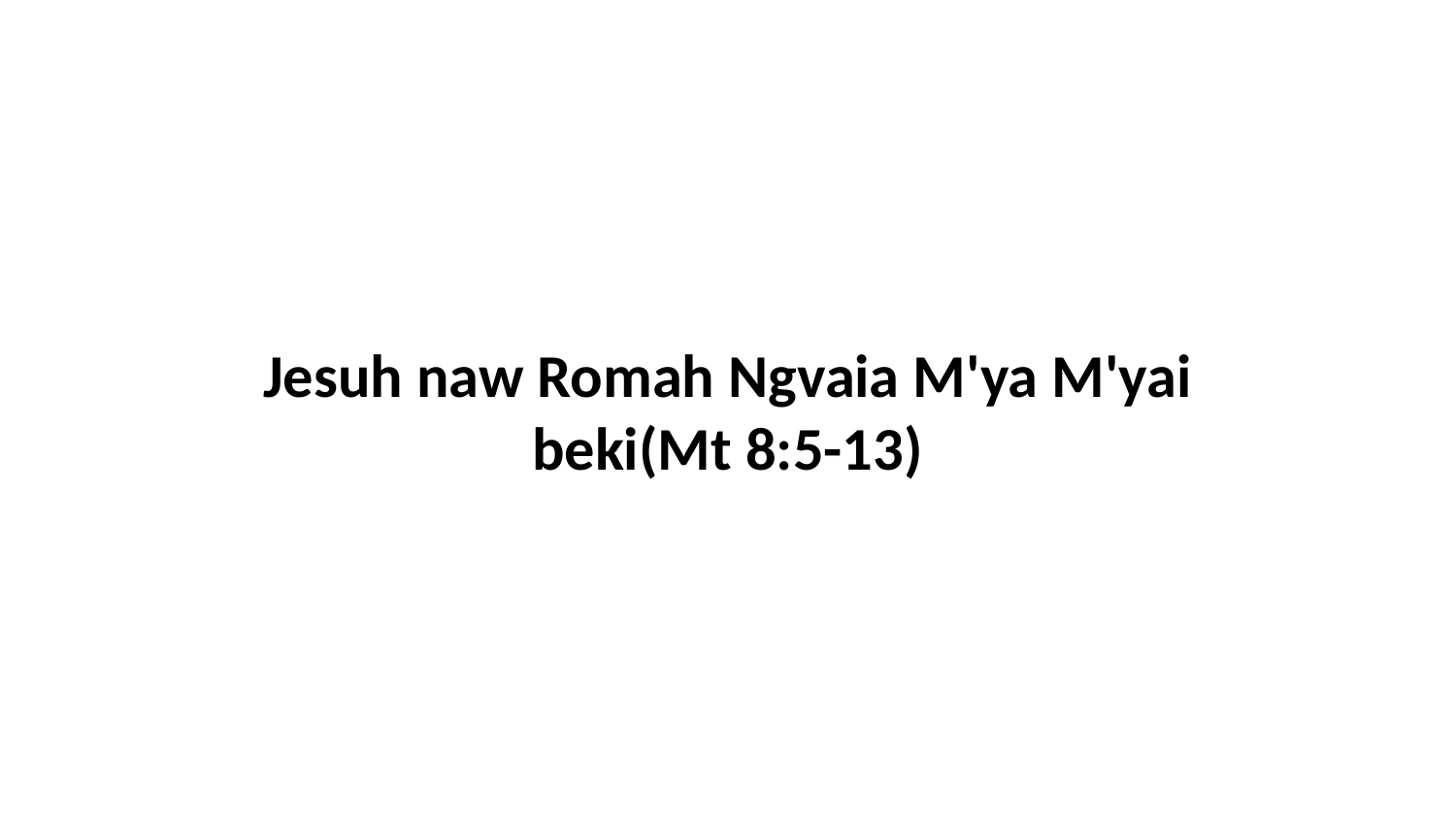

Jesuh naw Romah Ngvaia M'ya M'yai beki(Mt 8:5-13)